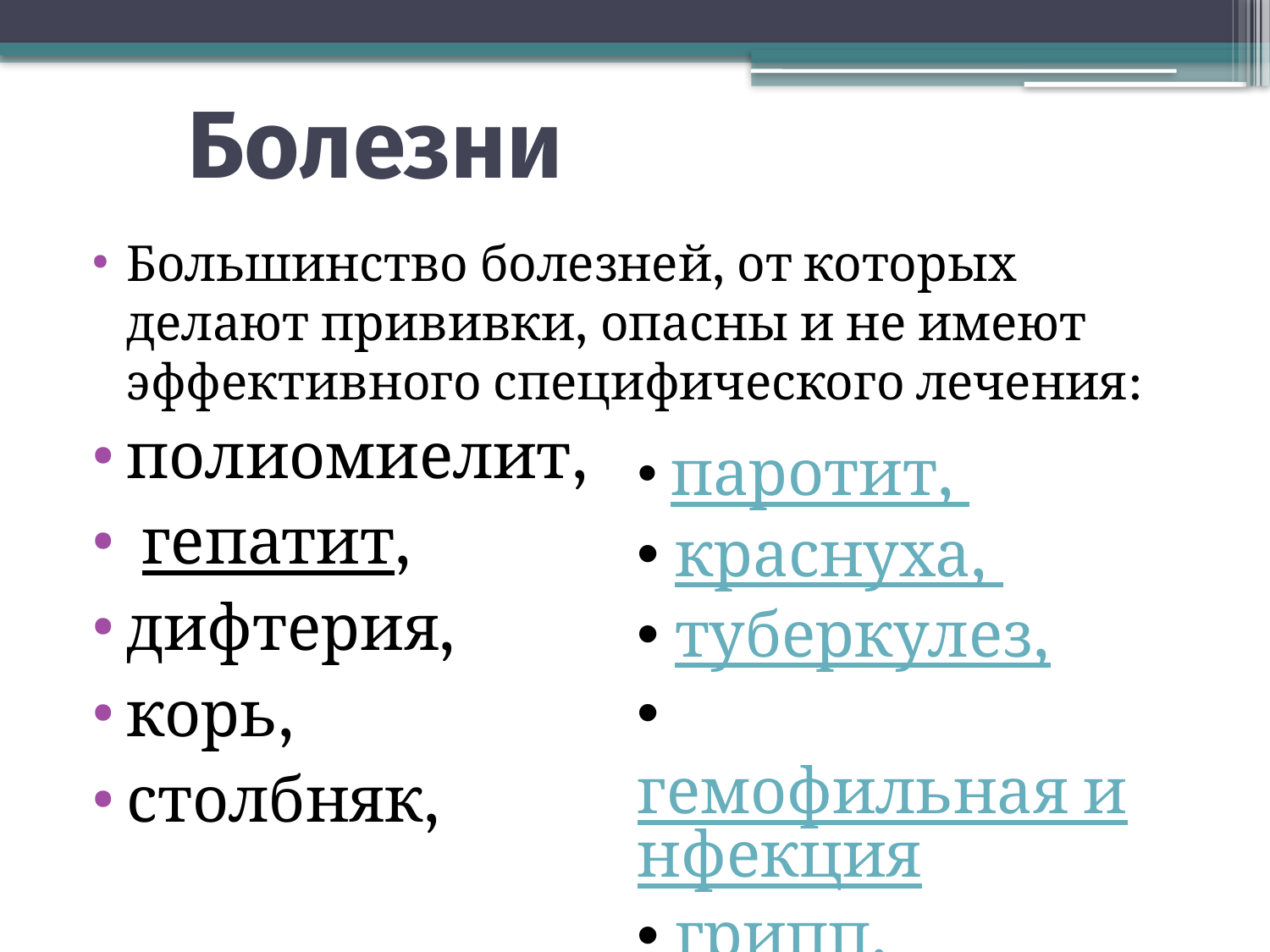

# Болезни
Большинство болезней, от которых делают прививки, опасны и не имеют эффективного специфического лечения:
полиомиелит,
 гепатит,
дифтерия,
корь,
столбняк,

 паротит,
 краснуха,
 туберкулез,
 гемофильная инфекция
 грипп.